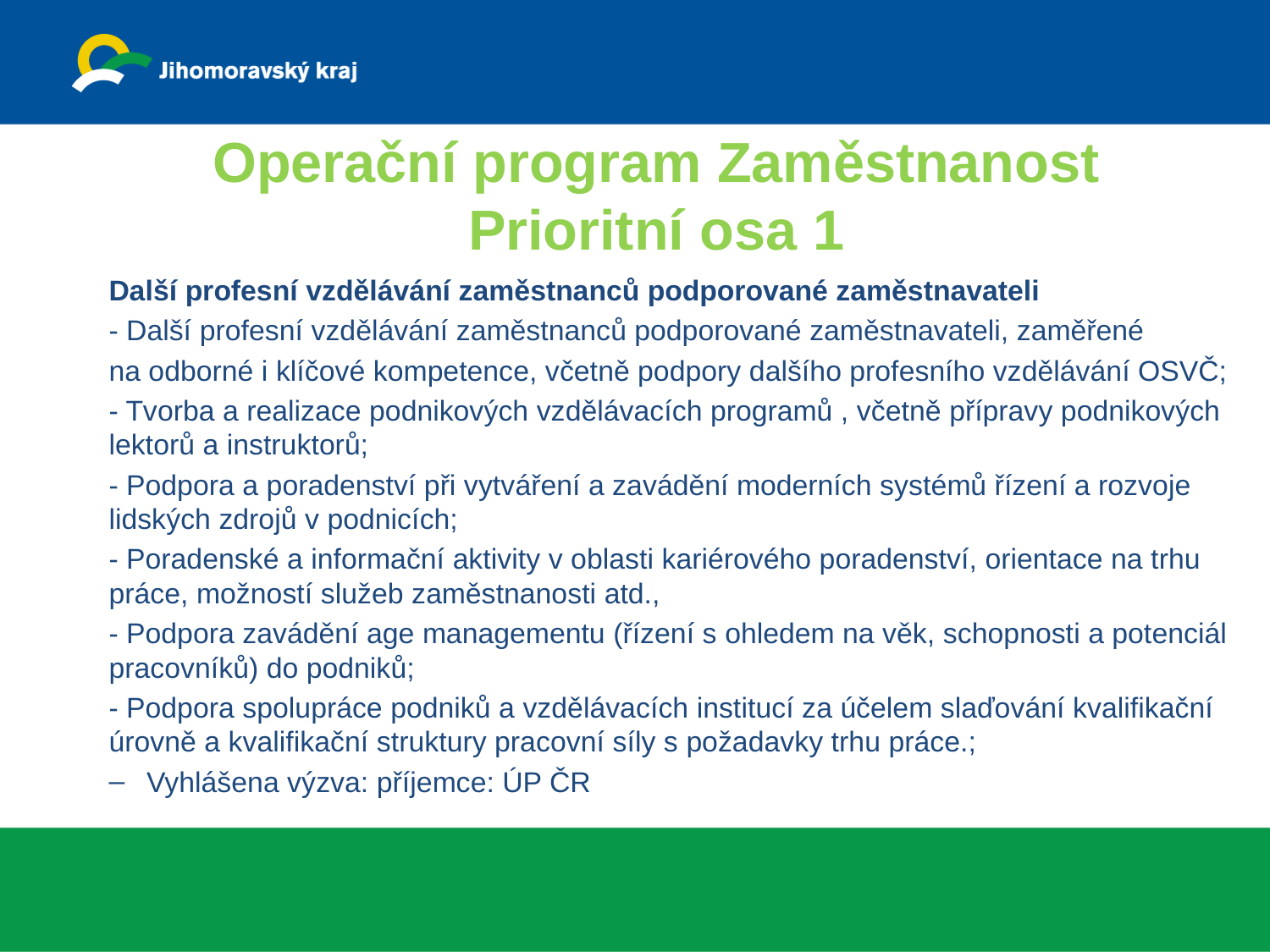

Operační program Zaměstnanost
Prioritní osa 1
Další profesní vzdělávání zaměstnanců podporované zaměstnavateli
- Další profesní vzdělávání zaměstnanců podporované zaměstnavateli, zaměřené
na odborné i klíčové kompetence, včetně podpory dalšího profesního vzdělávání OSVČ;
- Tvorba a realizace podnikových vzdělávacích programů , včetně přípravy podnikových lektorů a instruktorů;
- Podpora a poradenství při vytváření a zavádění moderních systémů řízení a rozvoje lidských zdrojů v podnicích;
- Poradenské a informační aktivity v oblasti kariérového poradenství, orientace na trhu práce, možností služeb zaměstnanosti atd.,
- Podpora zavádění age managementu (řízení s ohledem na věk, schopnosti a potenciál pracovníků) do podniků;
- Podpora spolupráce podniků a vzdělávacích institucí za účelem slaďování kvalifikační úrovně a kvalifikační struktury pracovní síly s požadavky trhu práce.;
Vyhlášena výzva: příjemce: ÚP ČR